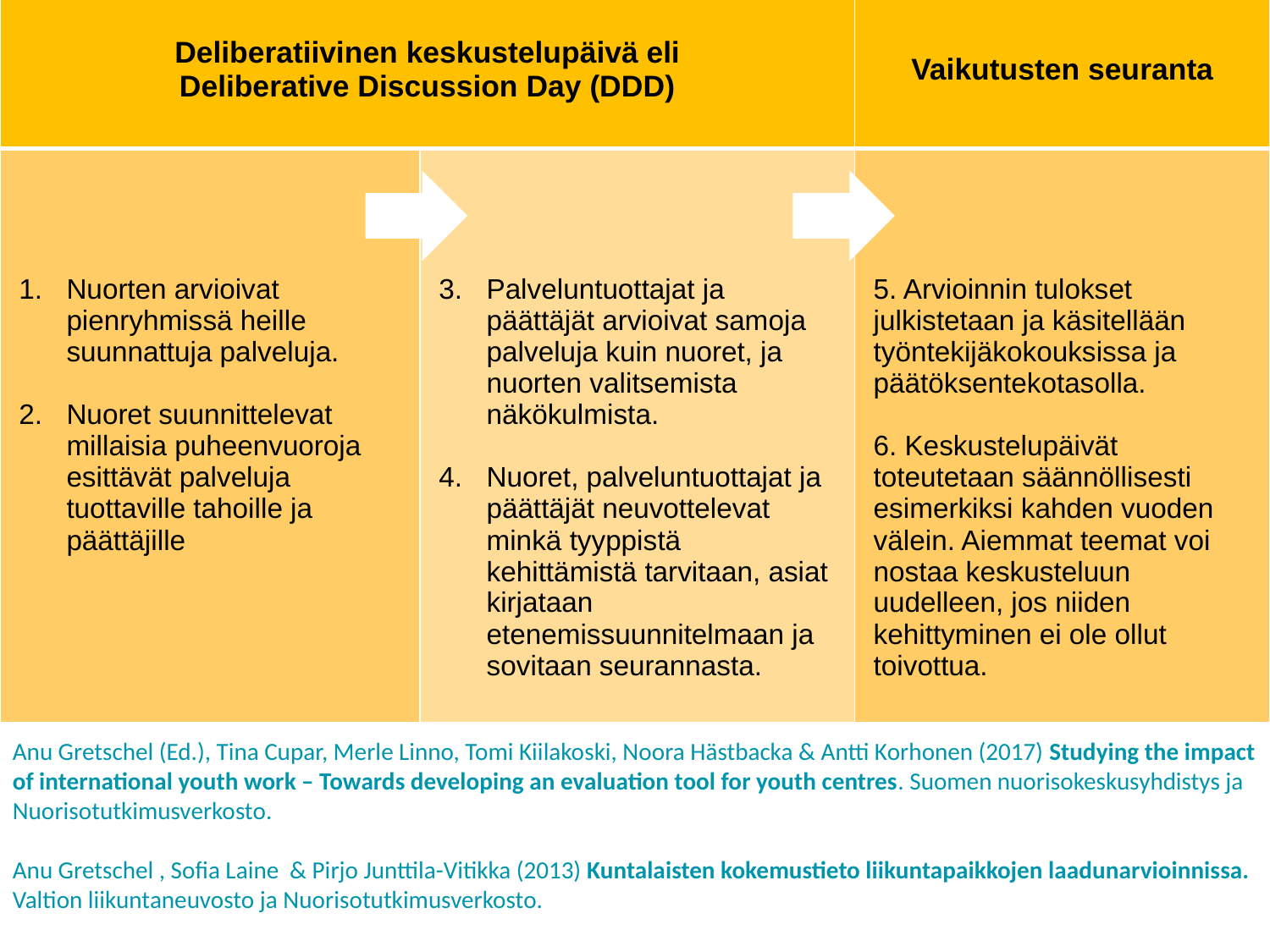

| Deliberatiivinen keskustelupäivä eli Deliberative Discussion Day (DDD) |  | Vaikutusten seuranta |
| --- | --- | --- |
| Nuorten arvioivat pienryhmissä heille suunnattuja palveluja. Nuoret suunnittelevat millaisia puheenvuoroja esittävät palveluja tuottaville tahoille ja päättäjille | Palveluntuottajat ja päättäjät arvioivat samoja palveluja kuin nuoret, ja nuorten valitsemista näkökulmista. Nuoret, palveluntuottajat ja päättäjät neuvottelevat minkä tyyppistä kehittämistä tarvitaan, asiat kirjataan etenemissuunnitelmaan ja sovitaan seurannasta. | 5. Arvioinnin tulokset julkistetaan ja käsitellään työntekijäkokouksissa ja päätöksentekotasolla. 6. Keskustelupäivät toteutetaan säännöllisesti esimerkiksi kahden vuoden välein. Aiemmat teemat voi nostaa keskusteluun uudelleen, jos niiden kehittyminen ei ole ollut toivottua. |

Anu Gretschel (Ed.), Tina Cupar, Merle Linno, Tomi Kiilakoski, Noora Hästbacka & Antti Korhonen (2017) Studying the impact of international youth work – Towards developing an evaluation tool for youth centres. Suomen nuorisokeskusyhdistys ja Nuorisotutkimusverkosto.

Anu Gretschel , Sofia Laine  & Pirjo Junttila-Vitikka (2013) Kuntalaisten kokemustieto liikuntapaikkojen laadunarvioinnissa. Valtion liikuntaneuvosto ja Nuorisotutkimusverkosto.